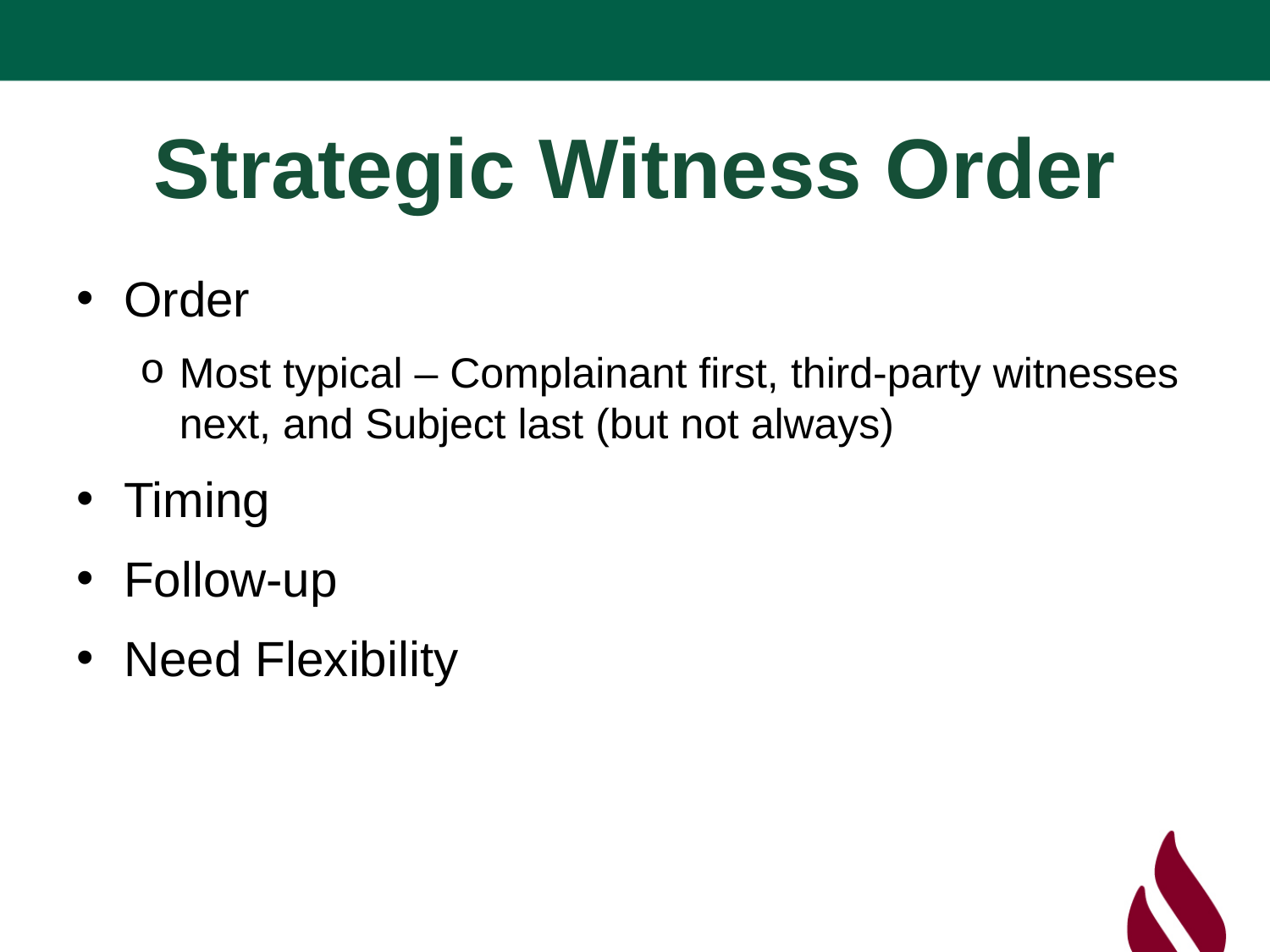

# Strategic Witness Order
Order
Most typical – Complainant first, third-party witnesses next, and Subject last (but not always)
Timing
Follow-up
Need Flexibility